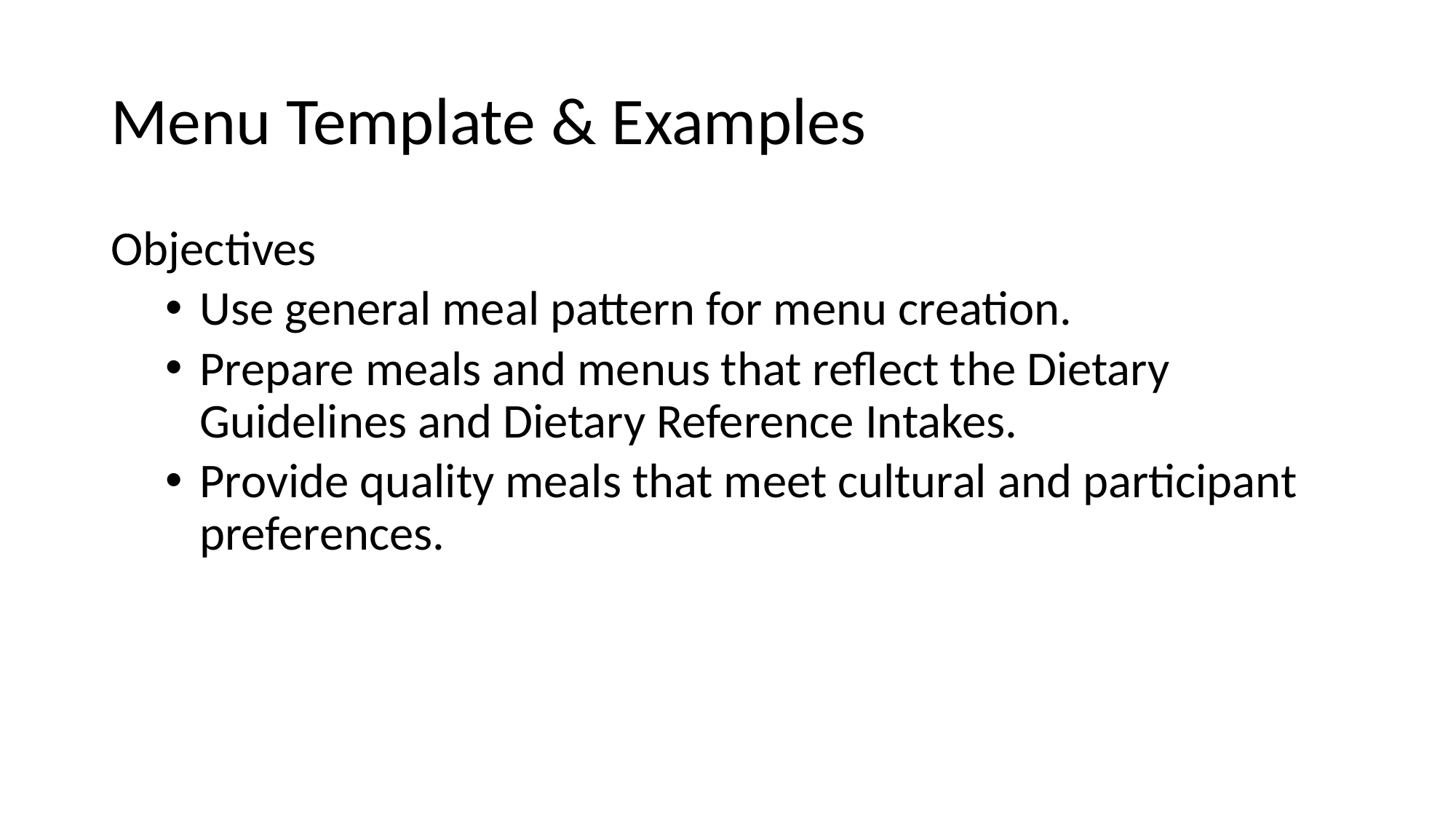

# Menu Template & Examples
Objectives
Use general meal pattern for menu creation.
Prepare meals and menus that reflect the Dietary Guidelines and Dietary Reference Intakes.
Provide quality meals that meet cultural and participant preferences.